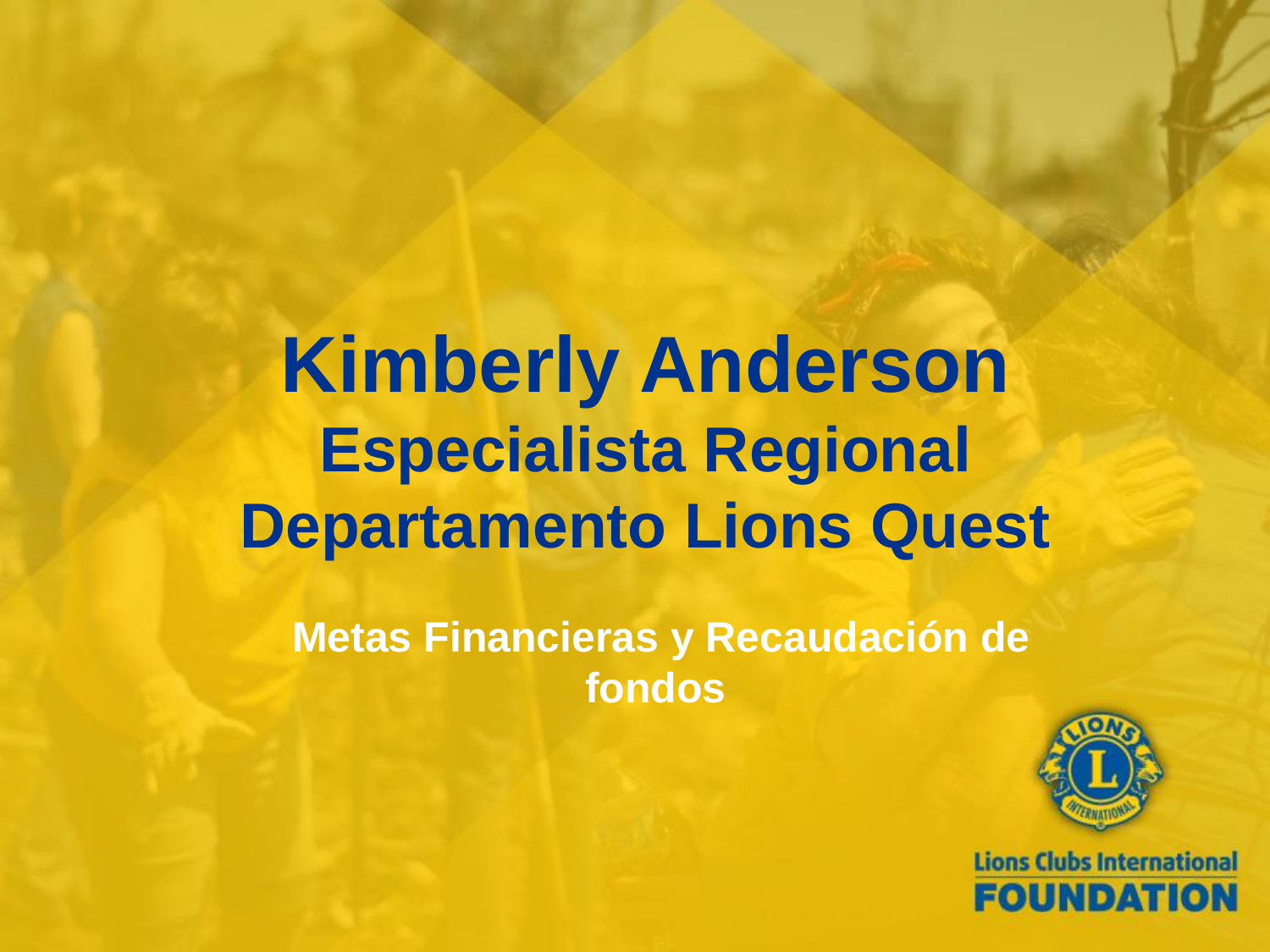

# Kimberly Anderson Especialista Regional Departamento Lions Quest
Metas Financieras y Recaudación de fondos